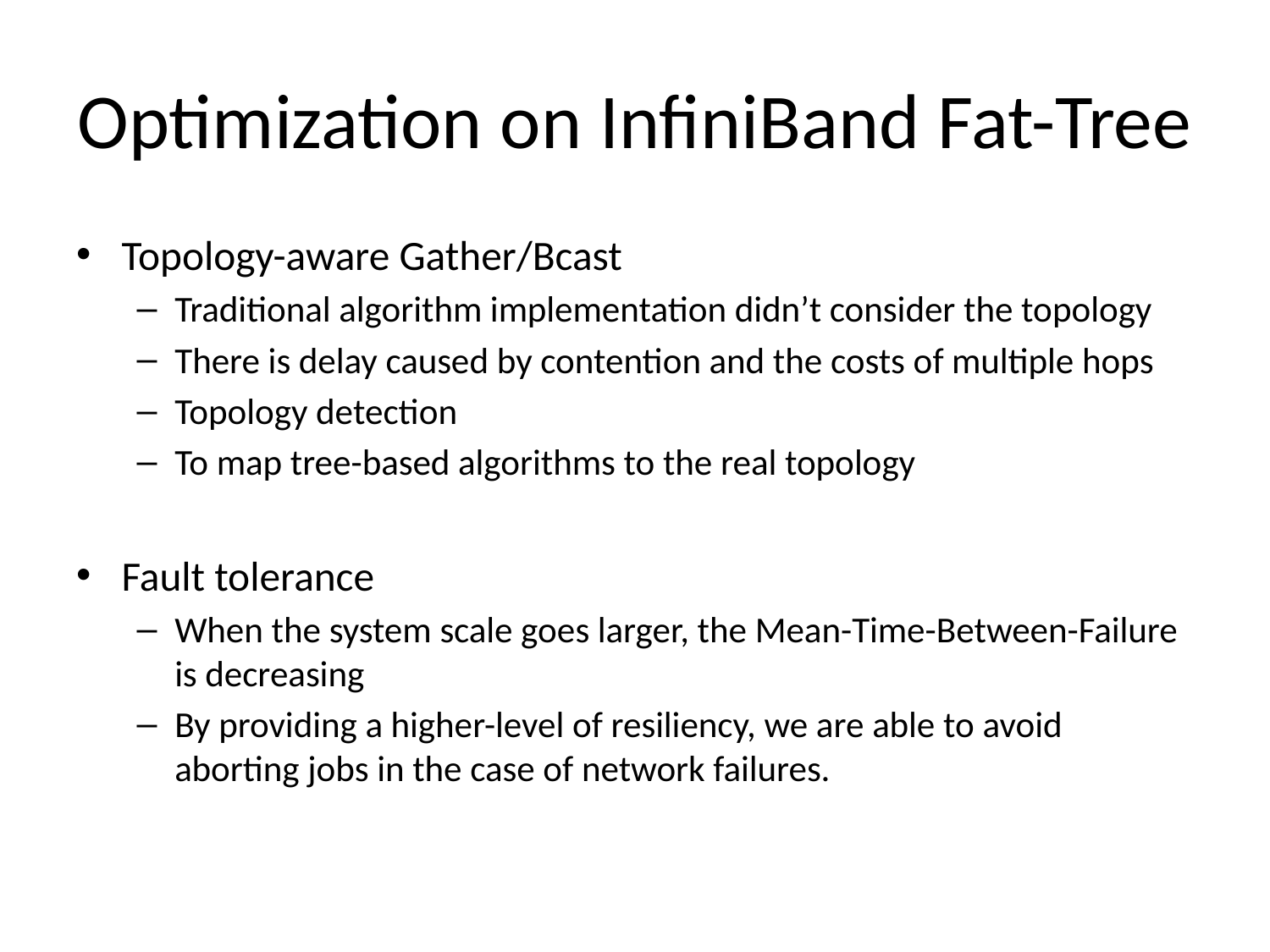

# Optimization on InfiniBand Fat-Tree
Topology-aware Gather/Bcast
Traditional algorithm implementation didn’t consider the topology
There is delay caused by contention and the costs of multiple hops
Topology detection
To map tree-based algorithms to the real topology

Fault tolerance
When the system scale goes larger, the Mean-Time-Between-Failure is decreasing
By providing a higher-level of resiliency, we are able to avoid aborting jobs in the case of network failures.